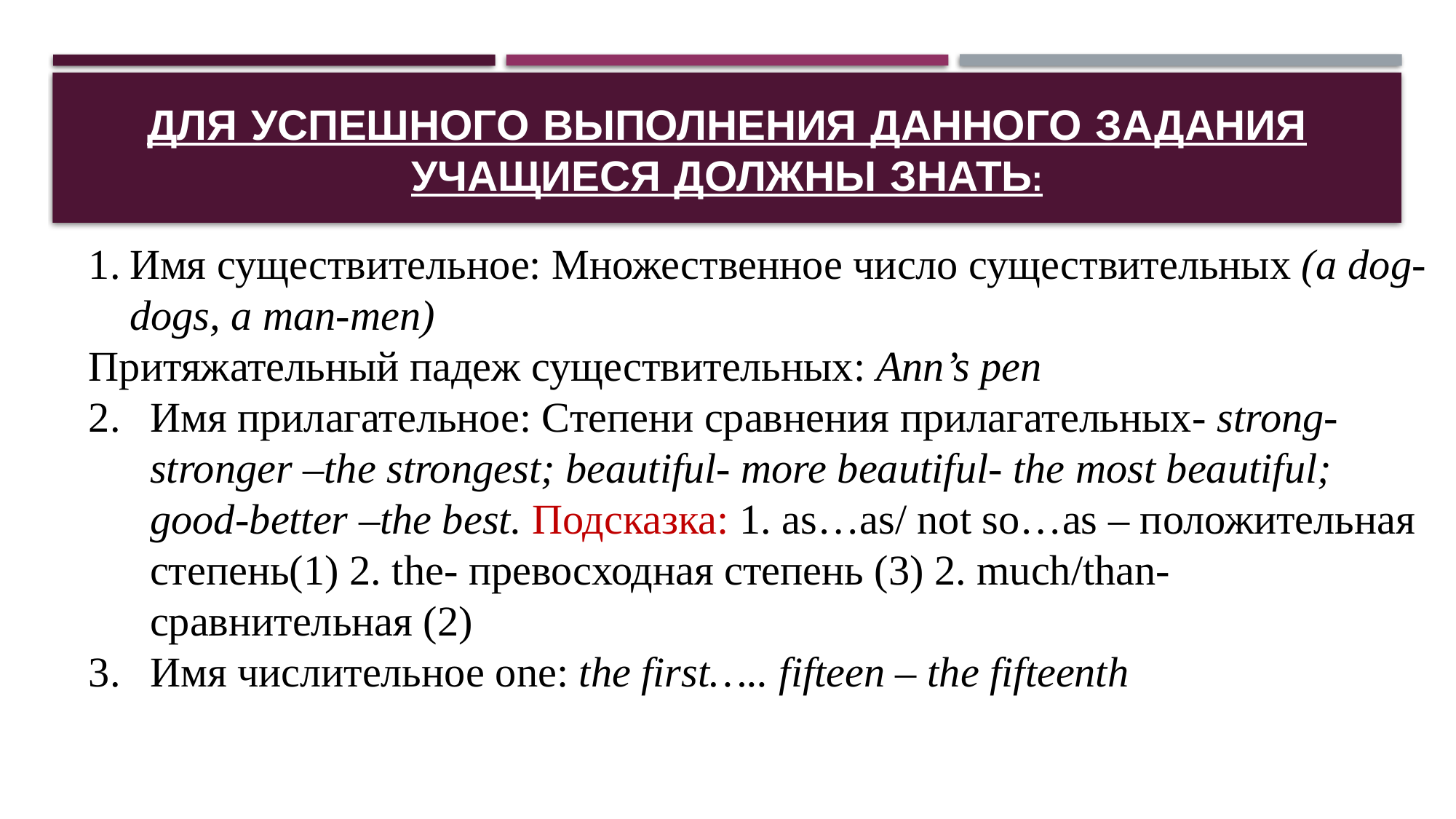

# Для успешного выполнения данного задания учащиеся должны знать:
Имя существительное: Множественное число существительных (a dog-dogs, a man-men)
Притяжательный падеж существительных: Ann’s pen
Имя прилагательное: Степени сравнения прилагательных- strong- stronger –the strongest; beautiful- more beautiful- the most beautiful; good-better –the best. Подсказка: 1. as…as/ not so…as – положительная степень(1) 2. the- превосходная степень (3) 2. much/than- сравнительная (2)
Имя числительное one: the first….. fifteen – the fifteenth